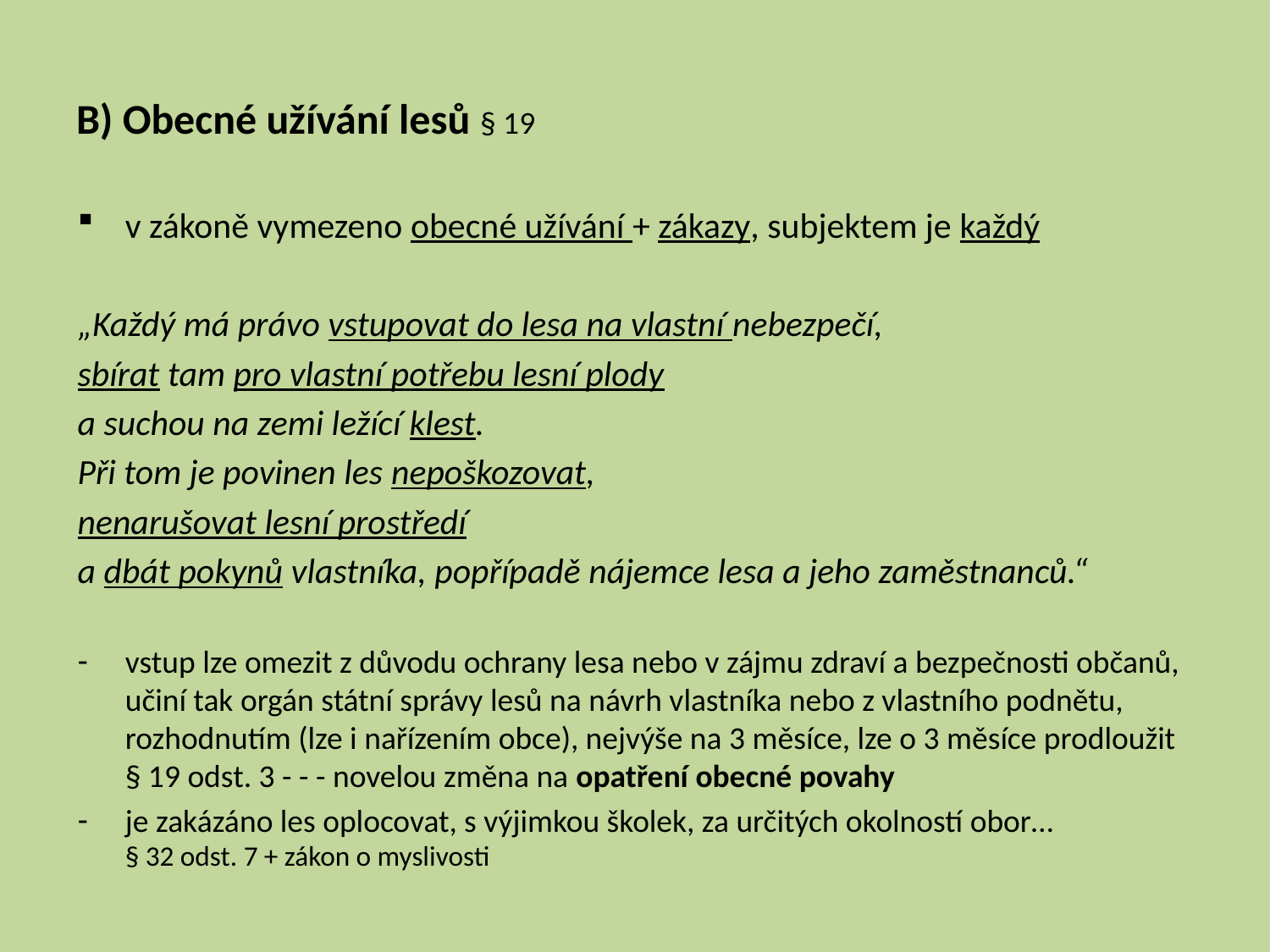

# B) Obecné užívání lesů § 19
v zákoně vymezeno obecné užívání + zákazy, subjektem je každý

„Každý má právo vstupovat do lesa na vlastní nebezpečí,
sbírat tam pro vlastní potřebu lesní plody
a suchou na zemi ležící klest.
Při tom je povinen les nepoškozovat,
nenarušovat lesní prostředí
a dbát pokynů vlastníka, popřípadě nájemce lesa a jeho zaměstnanců.“

vstup lze omezit z důvodu ochrany lesa nebo v zájmu zdraví a bezpečnosti občanů, učiní tak orgán státní správy lesů na návrh vlastníka nebo z vlastního podnětu, rozhodnutím (lze i nařízením obce), nejvýše na 3 měsíce, lze o 3 měsíce prodloužit § 19 odst. 3 - - - novelou změna na opatření obecné povahy
je zakázáno les oplocovat, s výjimkou školek, za určitých okolností obor…                  § 32 odst. 7 + zákon o myslivosti